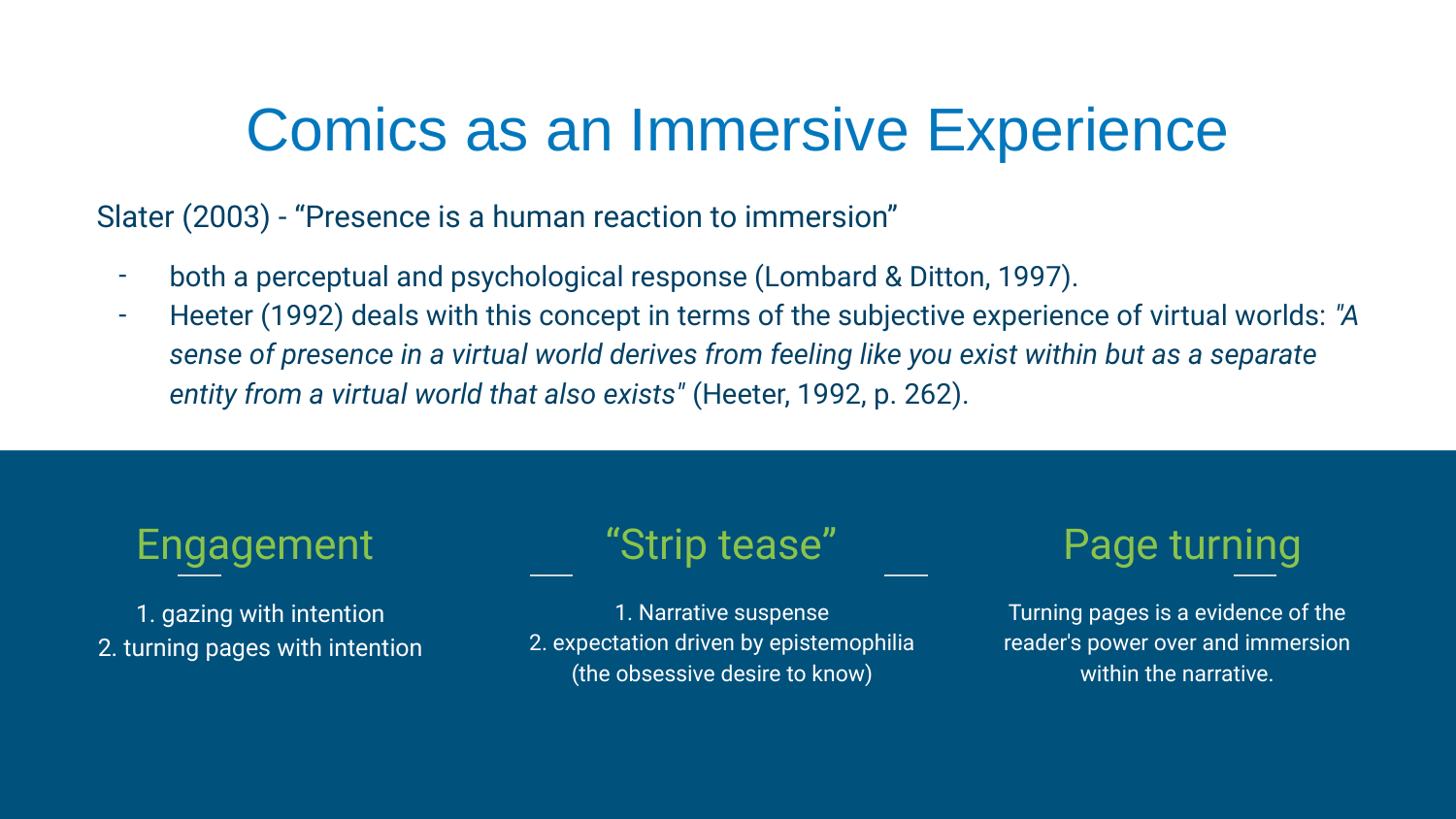

Comics as an Immersive Experience
Slater (2003) - “Presence is a human reaction to immersion”
both a perceptual and psychological response (Lombard & Ditton, 1997).
Heeter (1992) deals with this concept in terms of the subjective experience of virtual worlds: "A sense of presence in a virtual world derives from feeling like you exist within but as a separate entity from a virtual world that also exists" (Heeter, 1992, p. 262).
Engagement
“Strip tease”
Page turning
1. gazing with intention
2. turning pages with intention
1. Narrative suspense
2. expectation driven by epistemophilia (the obsessive desire to know)
Turning pages is a evidence of the reader's power over and immersion within the narrative.